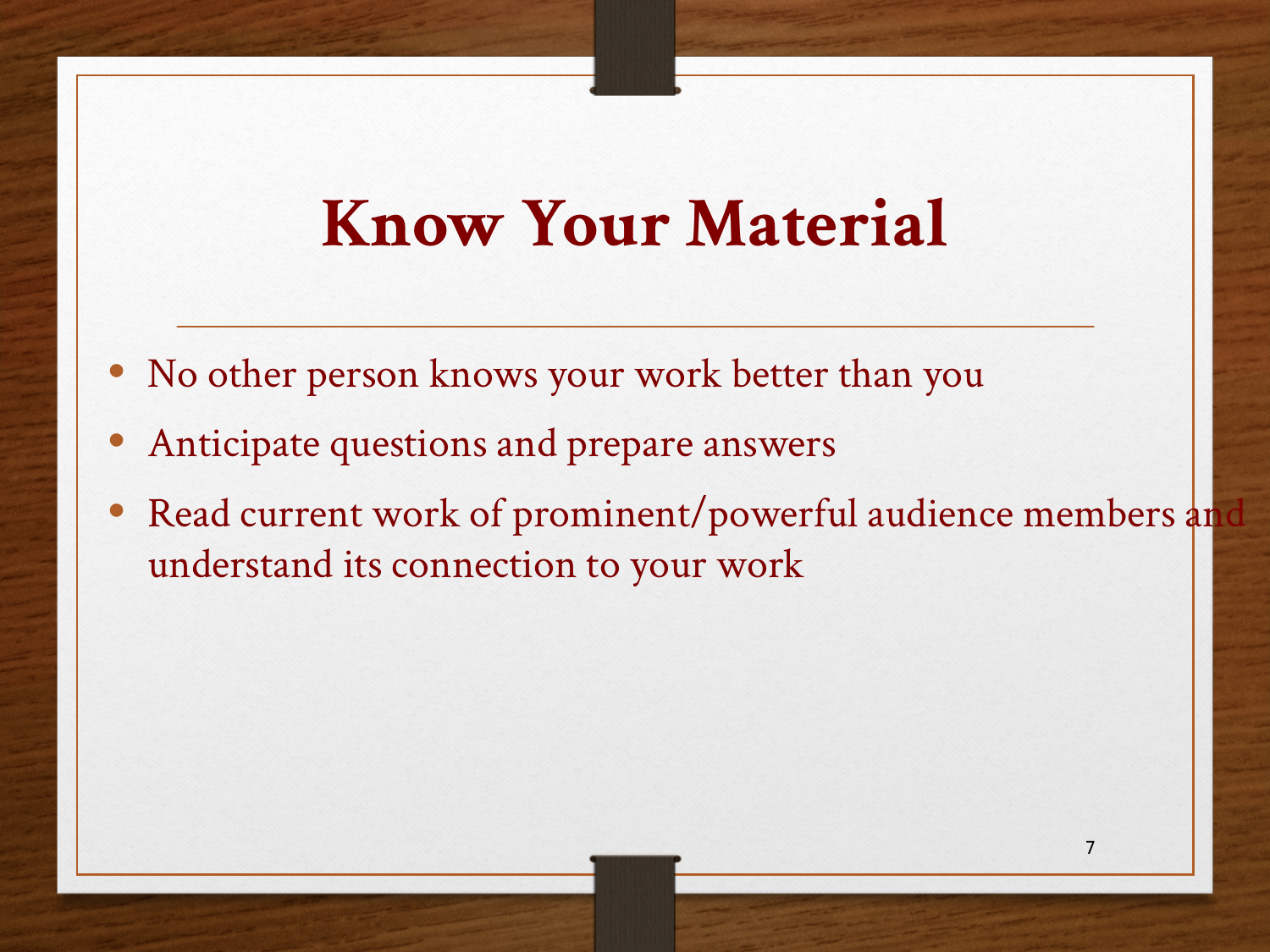

# Know Your Material
No other person knows your work better than you
Anticipate questions and prepare answers
Read current work of prominent/powerful audience members and understand its connection to your work
7